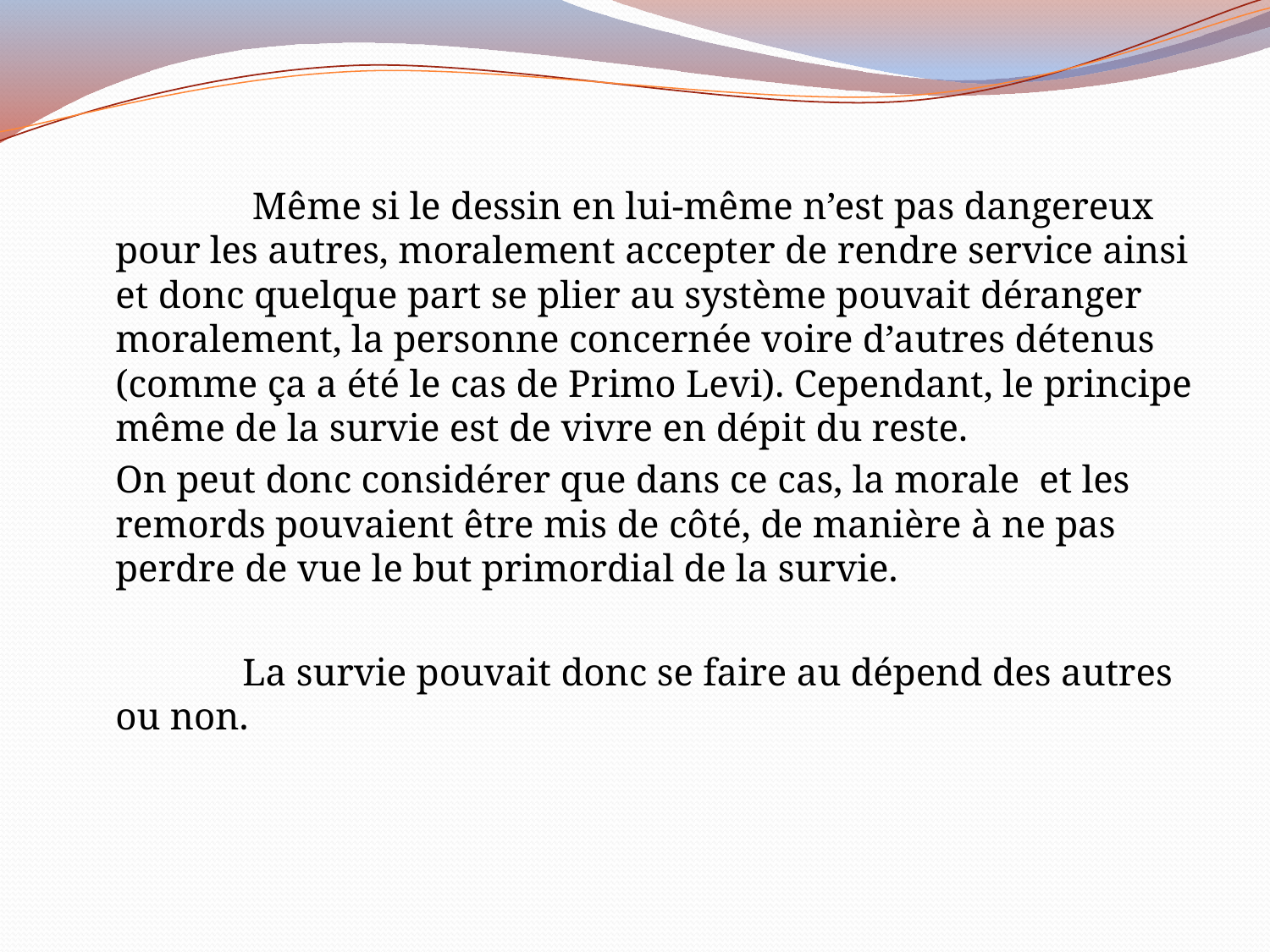

Même si le dessin en lui-même n’est pas dangereux pour les autres, moralement accepter de rendre service ainsi et donc quelque part se plier au système pouvait déranger moralement, la personne concernée voire d’autres détenus (comme ça a été le cas de Primo Levi). Cependant, le principe même de la survie est de vivre en dépit du reste.
	On peut donc considérer que dans ce cas, la morale  et les remords pouvaient être mis de côté, de manière à ne pas perdre de vue le but primordial de la survie.

		La survie pouvait donc se faire au dépend des autres ou non.